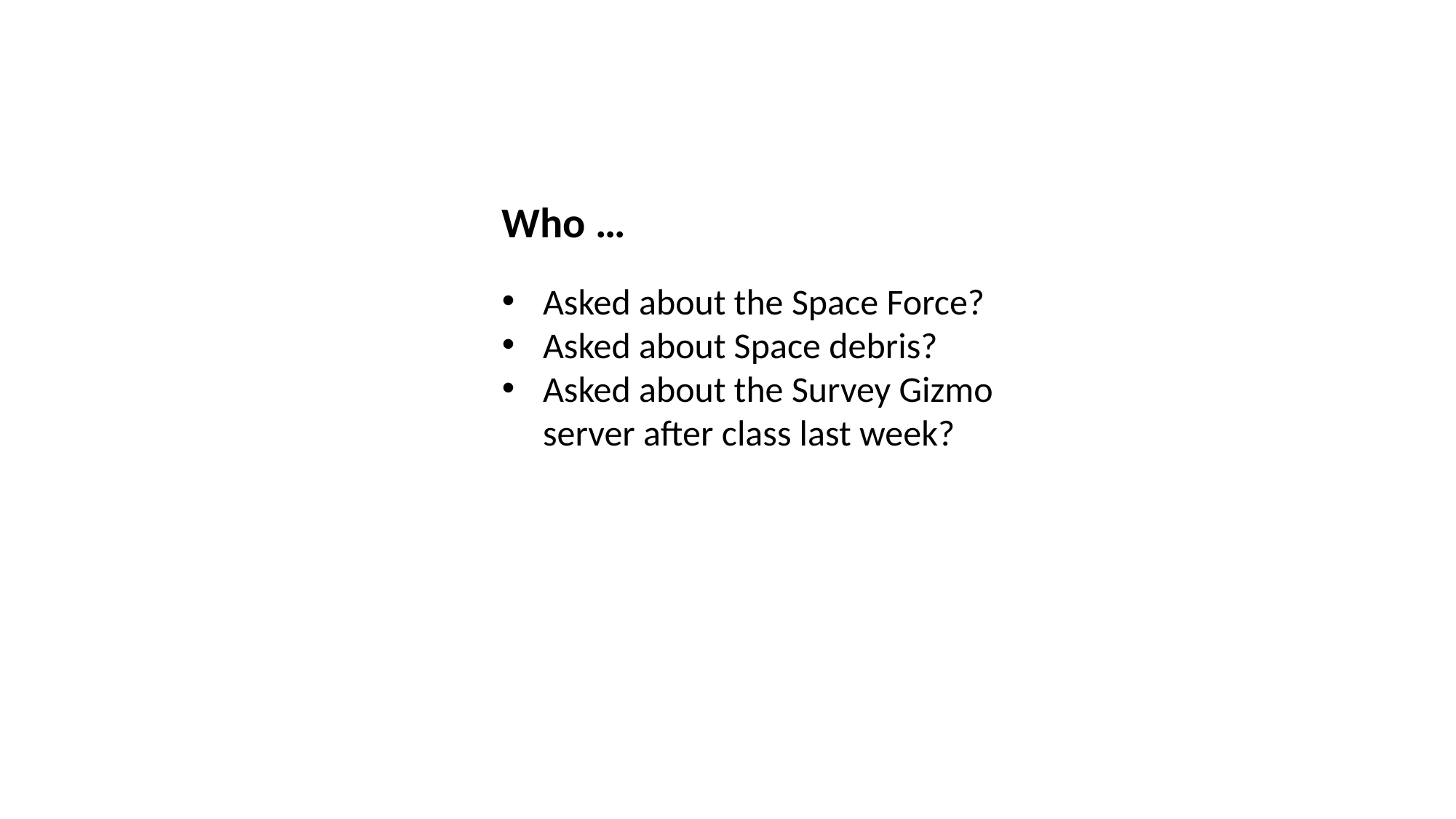

Who …

Asked about the Space Force?
Asked about Space debris?
Asked about the Survey Gizmo server after class last week?